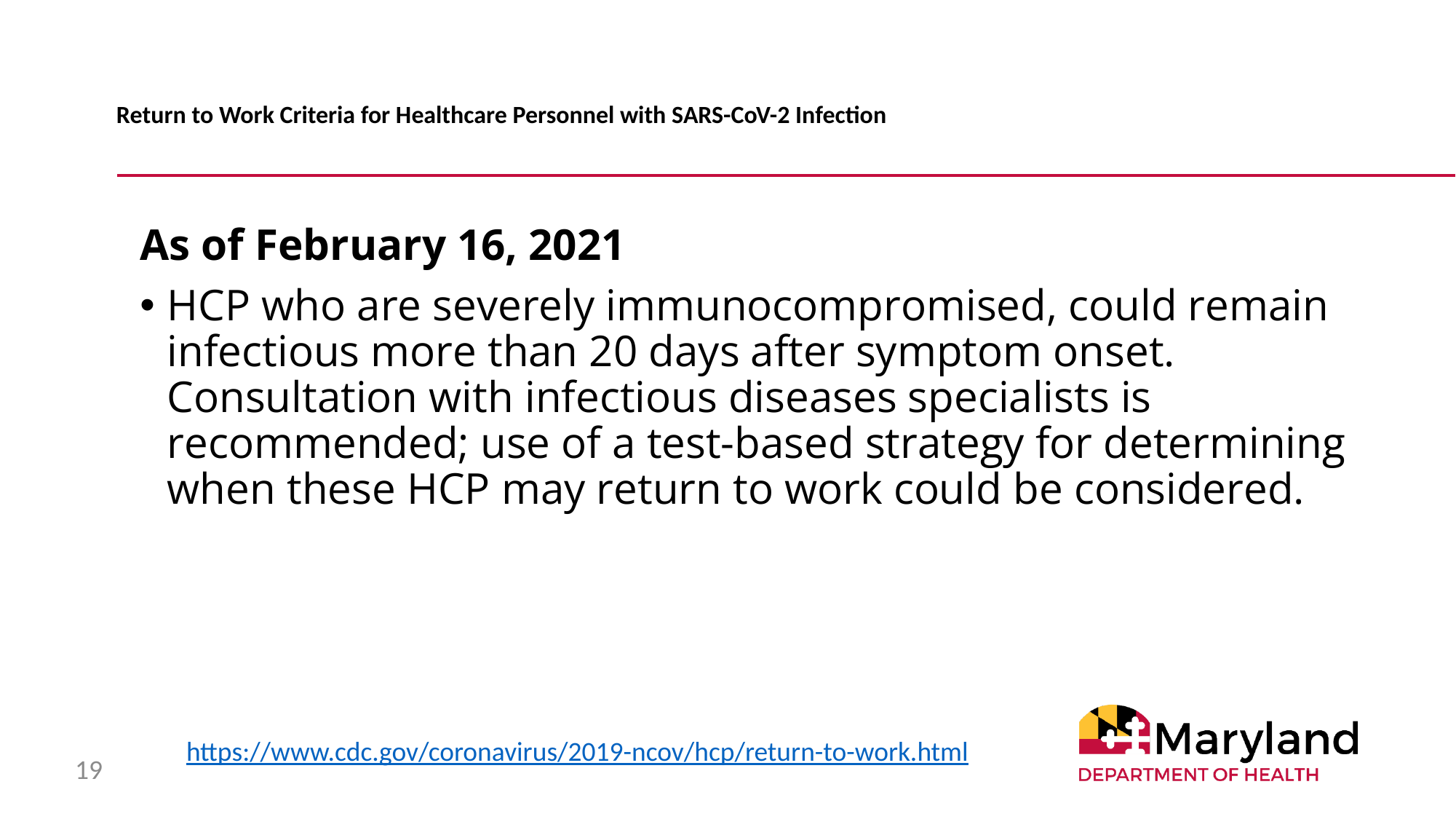

# Return to Work Criteria for Healthcare Personnel with SARS-CoV-2 Infection
As of February 16, 2021
HCP who are severely immunocompromised, could remain infectious more than 20 days after symptom onset. Consultation with infectious diseases specialists is recommended; use of a test-based strategy for determining when these HCP may return to work could be considered.

https://www.cdc.gov/coronavirus/2019-ncov/hcp/return-to-work.html
19